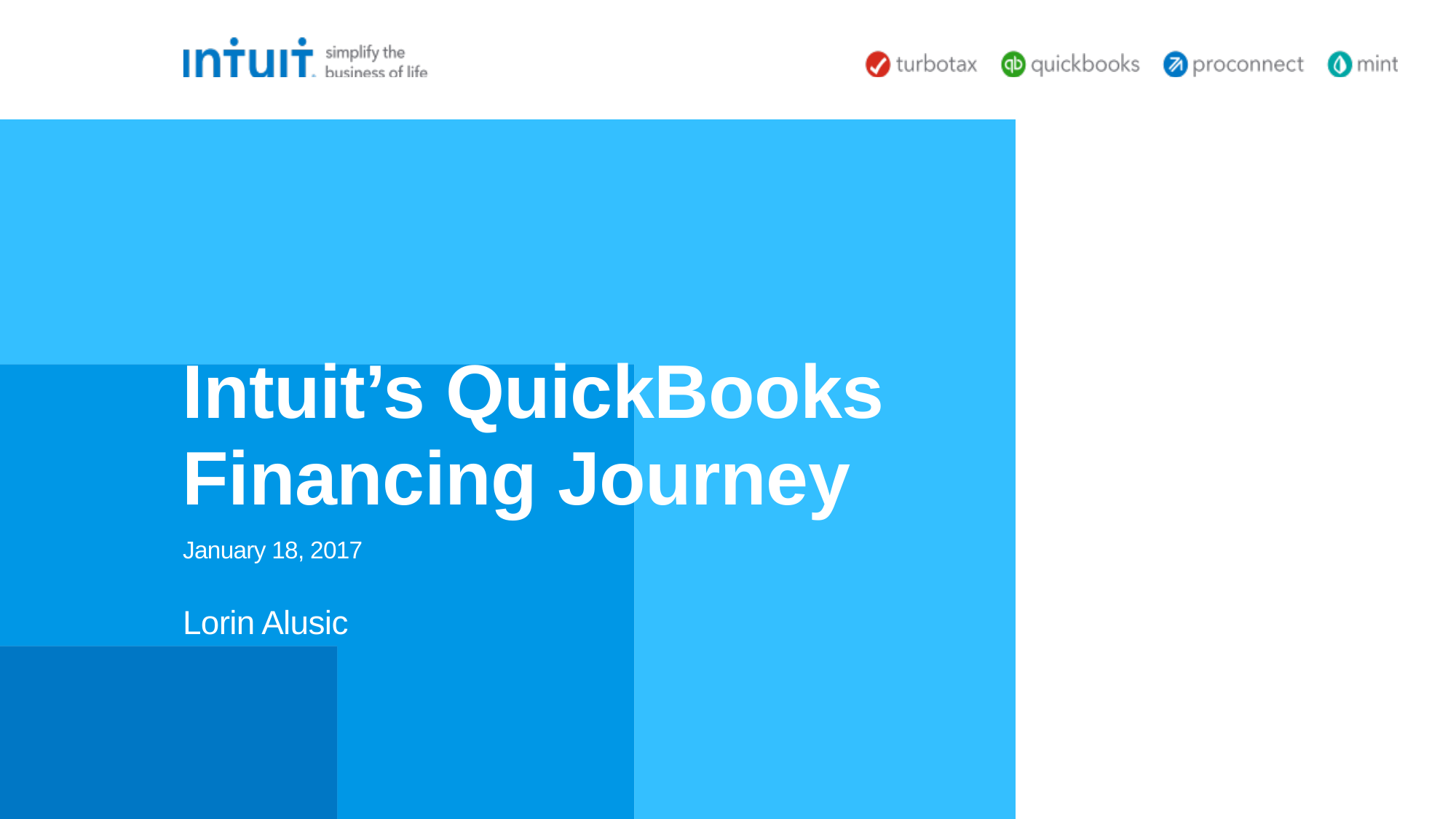

# Intuit’s QuickBooks Financing Journey
January 18, 2017
Lorin Alusic